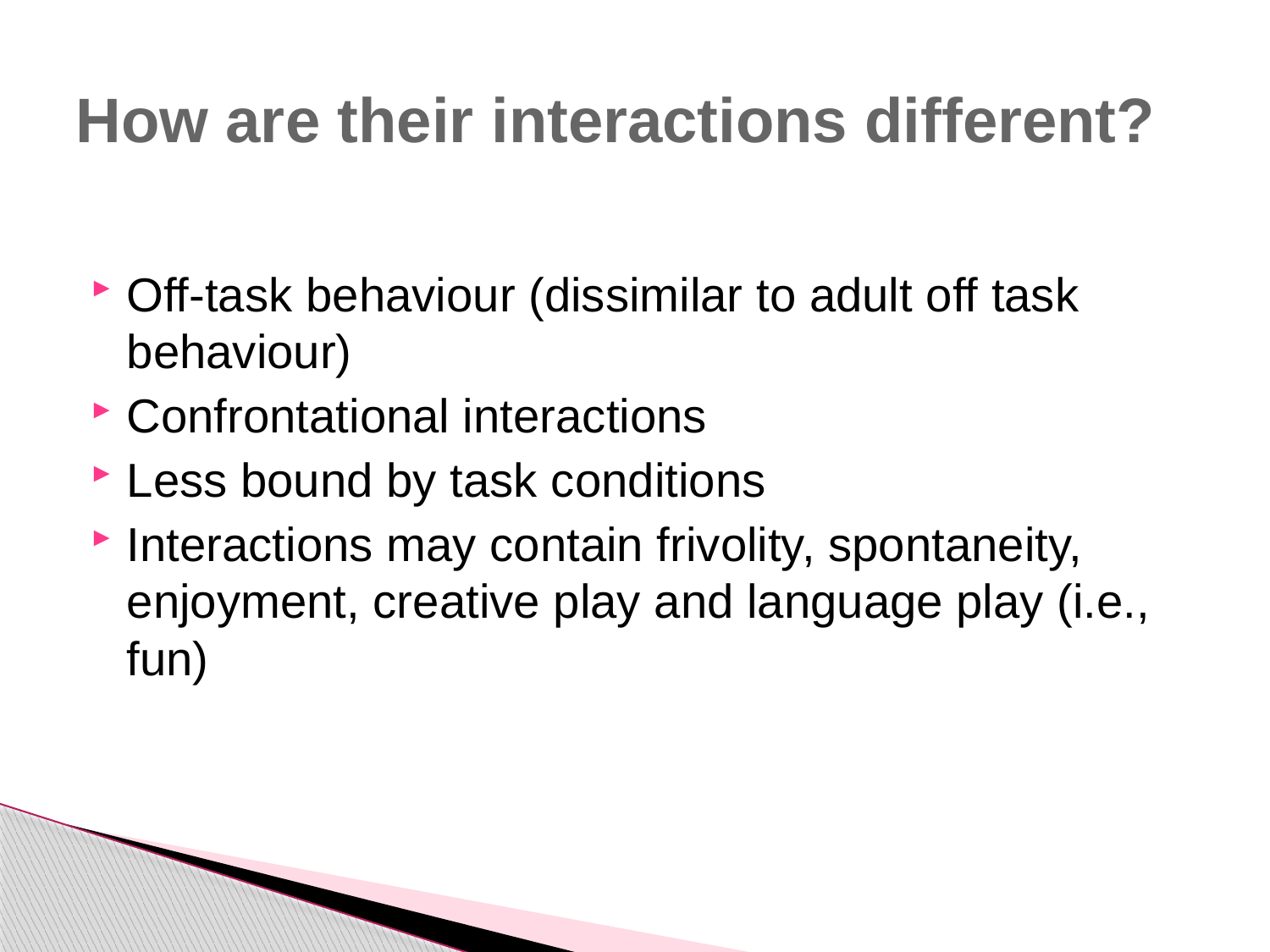

# How are their interactions different?
Off-task behaviour (dissimilar to adult off task behaviour)
Confrontational interactions
Less bound by task conditions
Interactions may contain frivolity, spontaneity, enjoyment, creative play and language play (i.e., fun)